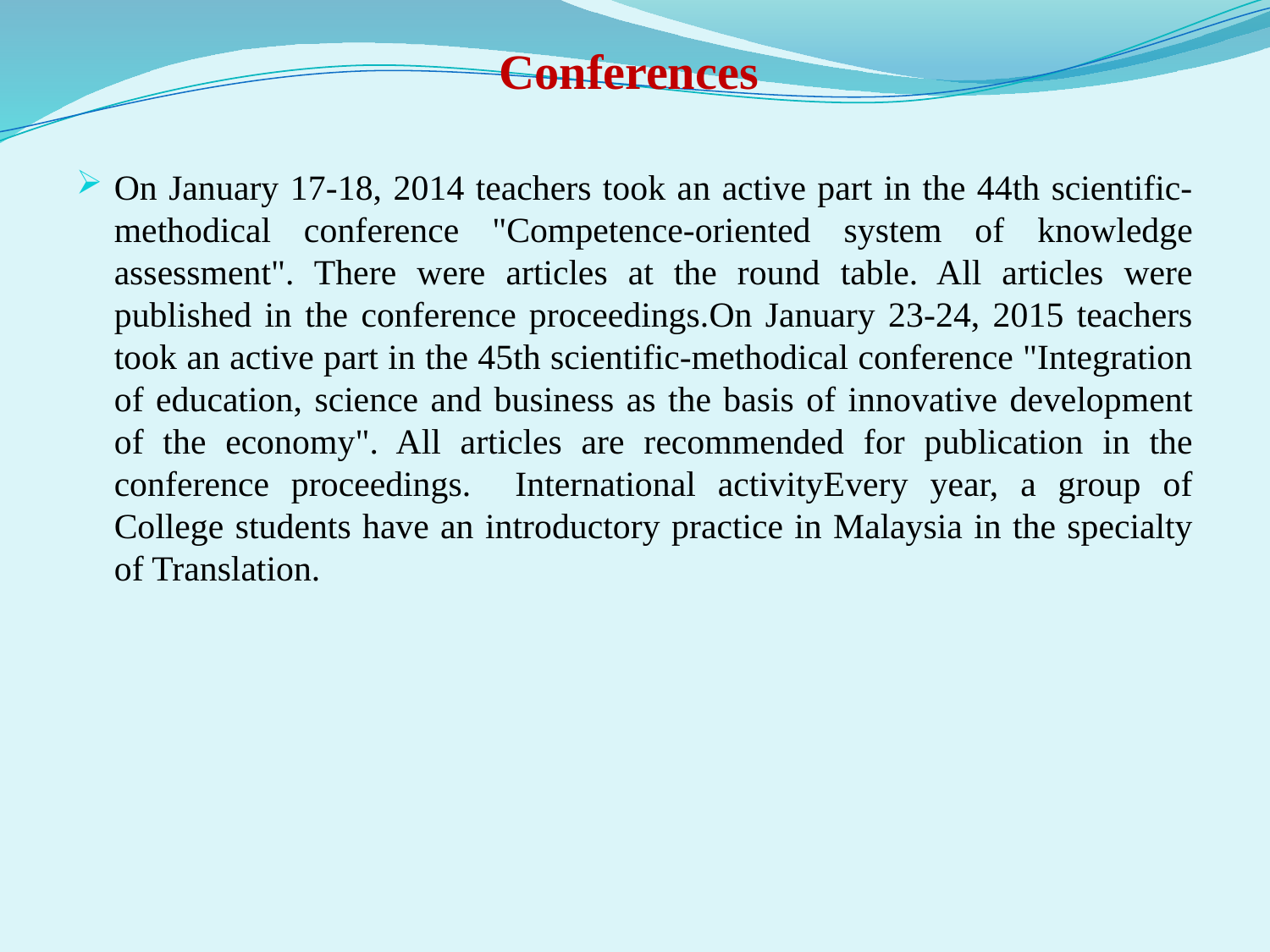

# Conferences
On January 17-18, 2014 teachers took an active part in the 44th scientific-methodical conference "Competence-oriented system of knowledge assessment". There were articles at the round table. All articles were published in the conference proceedings.On January 23-24, 2015 teachers took an active part in the 45th scientific-methodical conference "Integration of education, science and business as the basis of innovative development of the economy". All articles are recommended for publication in the conference proceedings.  International activityEvery year, a group of College students have an introductory practice in Malaysia in the specialty of Translation.